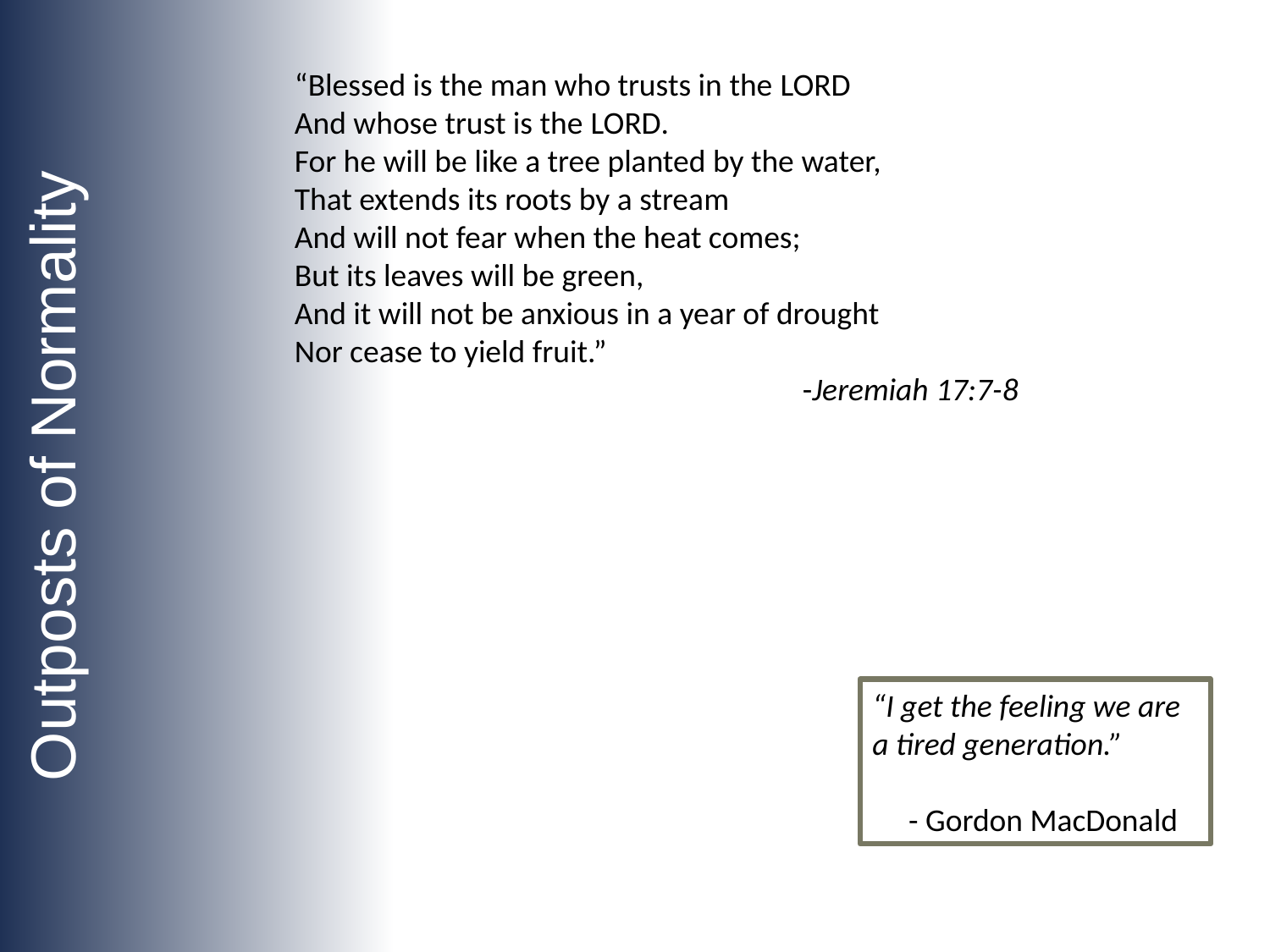

“Blessed is the man who trusts in the Lord
And whose trust is the Lord.
For he will be like a tree planted by the water,
That extends its roots by a stream
And will not fear when the heat comes;
But its leaves will be green,
And it will not be anxious in a year of drought
Nor cease to yield fruit.”
				-Jeremiah 17:7-8
“I get the feeling we are a tired generation.”

     - Gordon MacDonald